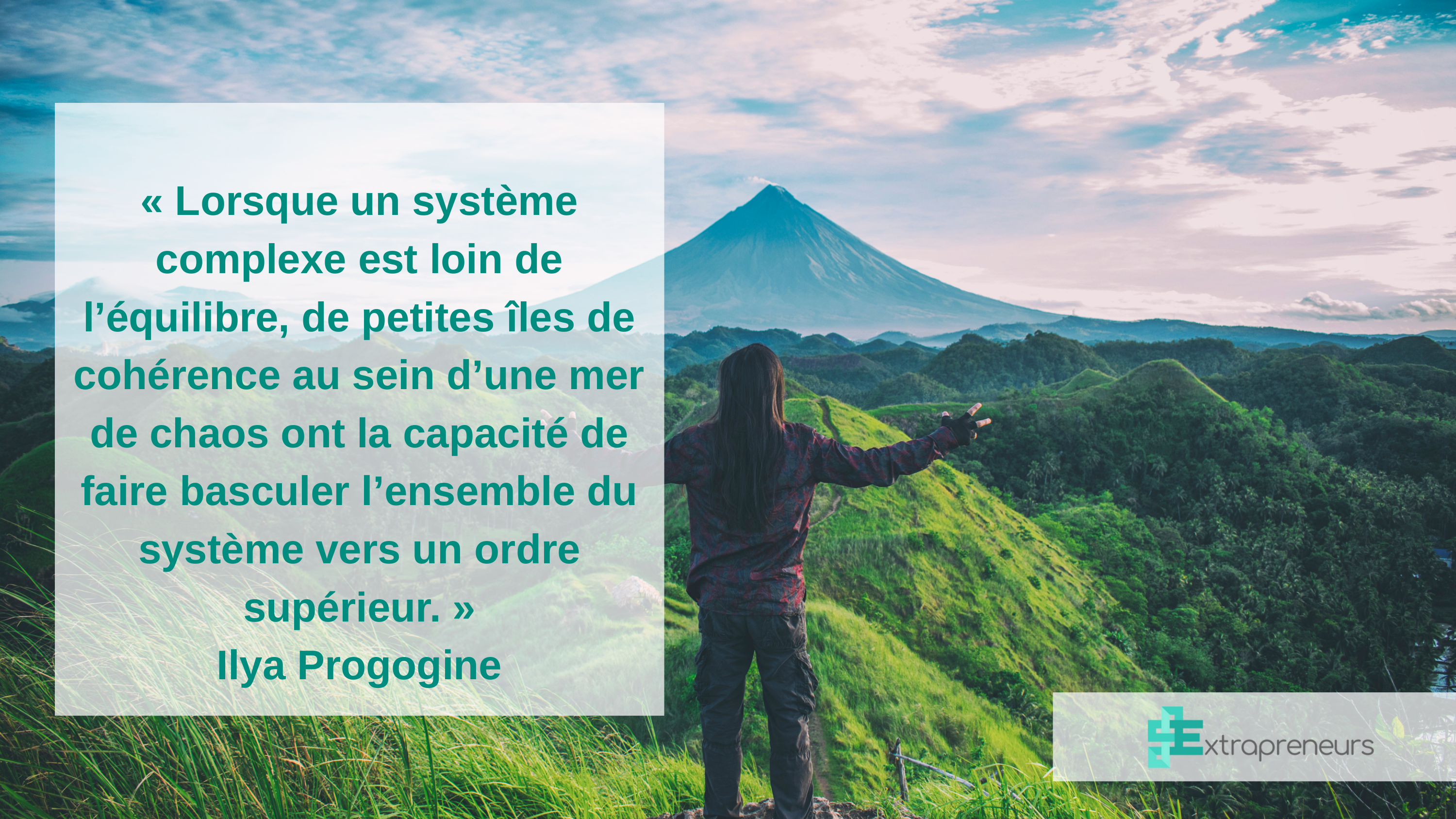

« Lorsque un système complexe est loin de l’équilibre, de petites îles de cohérence au sein d’une mer de chaos ont la capacité de faire basculer l’ensemble du système vers un ordre supérieur. »
Ilya Progogine